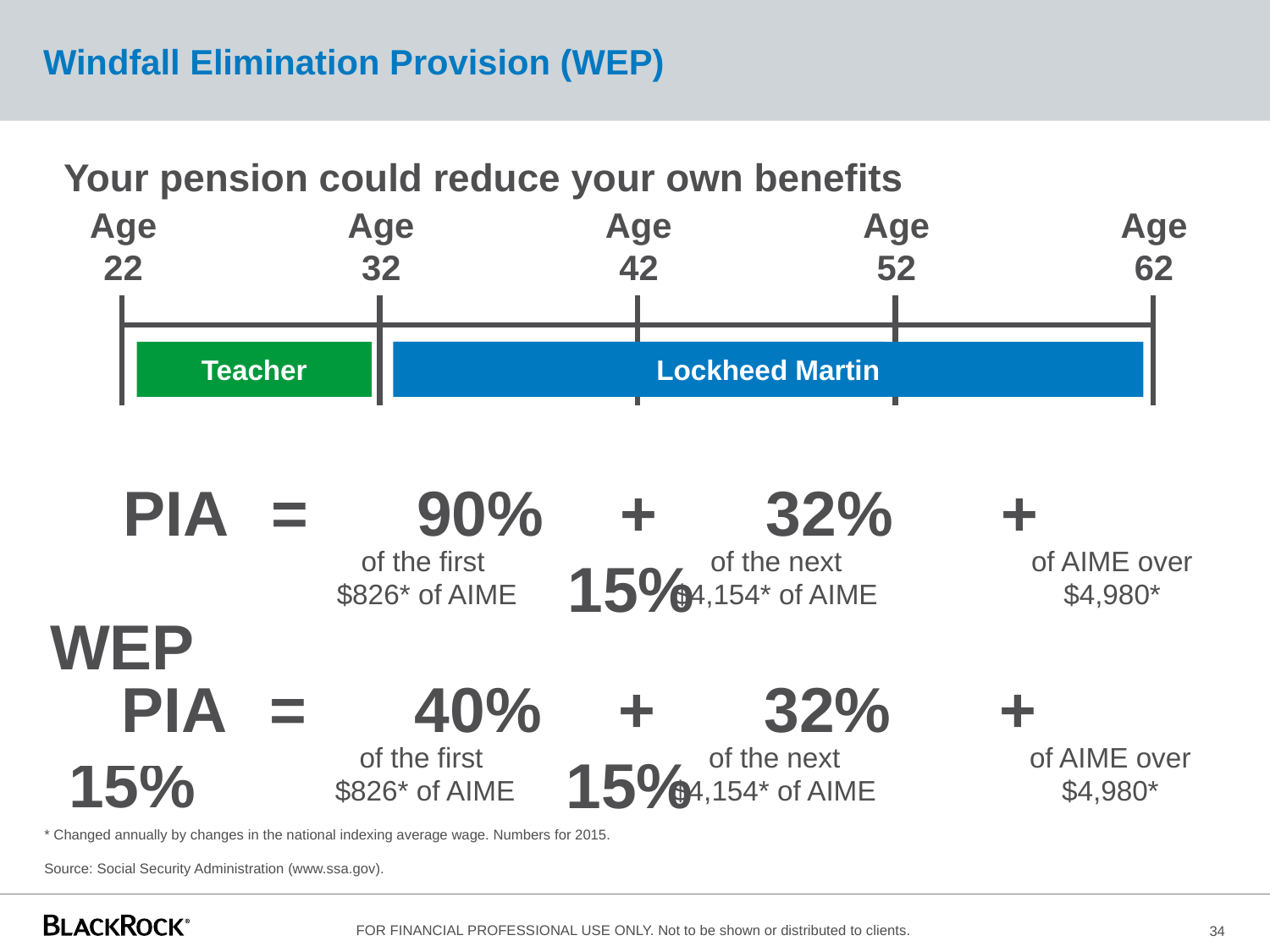

# Windfall Elimination Provision (WEP)
Your pension could reduce your own benefits
Age 22
Age 32
Age 42
Age 52
Age 62
Teacher
Lockheed Martin
Lockheed Martin
PIA 	= 	90% 	+ 	32% 	+ 	15%
of the first
$826* of AIME
of the next $4,154* of AIME
of AIME over $4,980*
WEP

PIA 	= 	90% 	+ 	32% 	+ 	15%
PIA 	= 	40% 	+ 	32% 	+ 	15%
of the first
$826* of AIME
of the next $4,154* of AIME
of AIME over $4,980*
* Changed annually by changes in the national indexing average wage. Numbers for 2015.

Source: Social Security Administration (www.ssa.gov).
34
FOR FINANCIAL PROFESSIONAL USE ONLY. Not to be shown or distributed to clients.